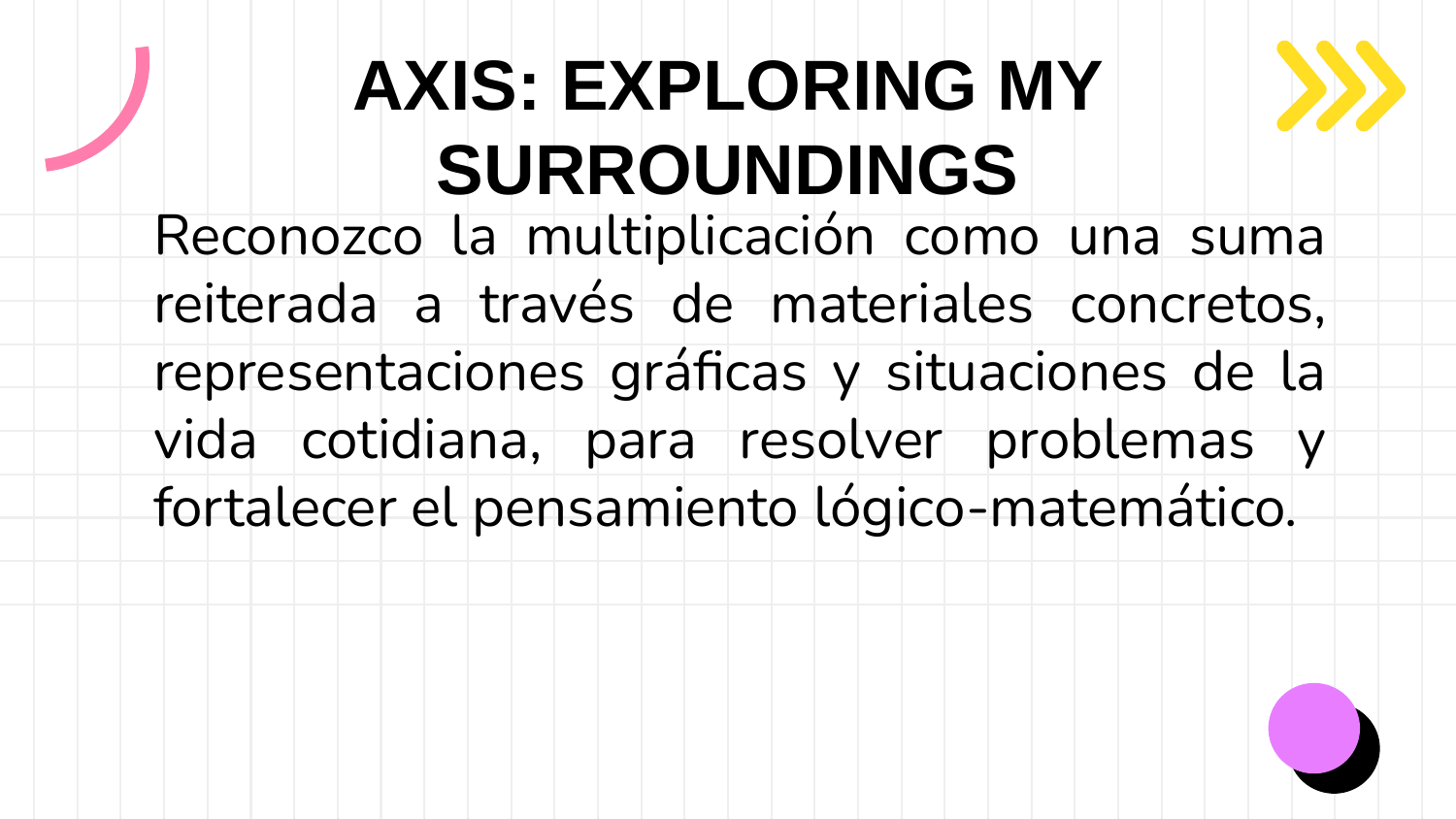

# AXIS: EXPLORING MY SURROUNDINGS
Reconozco la multiplicación como una suma reiterada a través de materiales concretos, representaciones gráficas y situaciones de la vida cotidiana, para resolver problemas y fortalecer el pensamiento lógico-matemático.